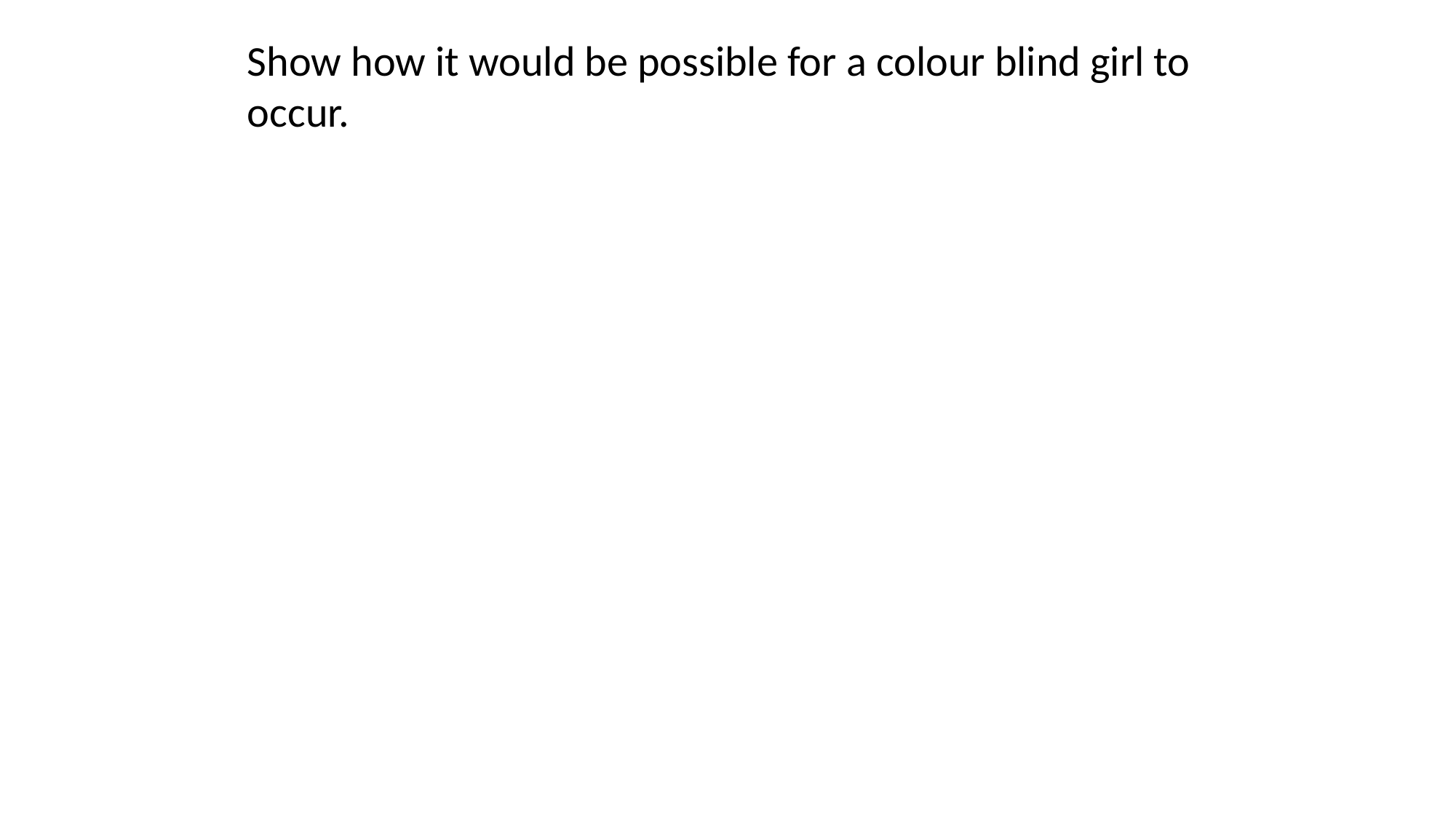

Show how it would be possible for a colour blind girl to occur.